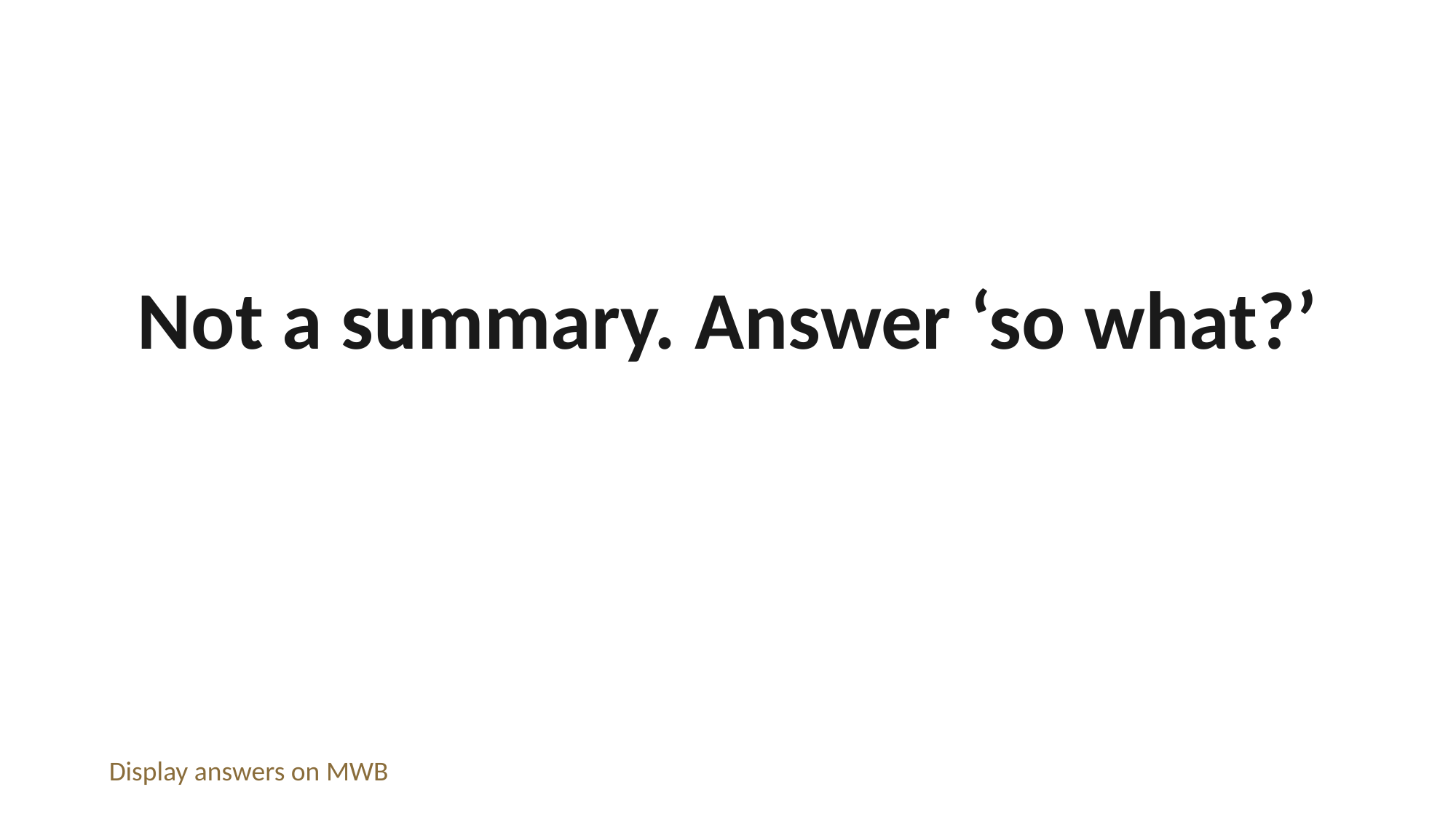

Not a summary. Answer ‘so what?’
Display answers on MWB